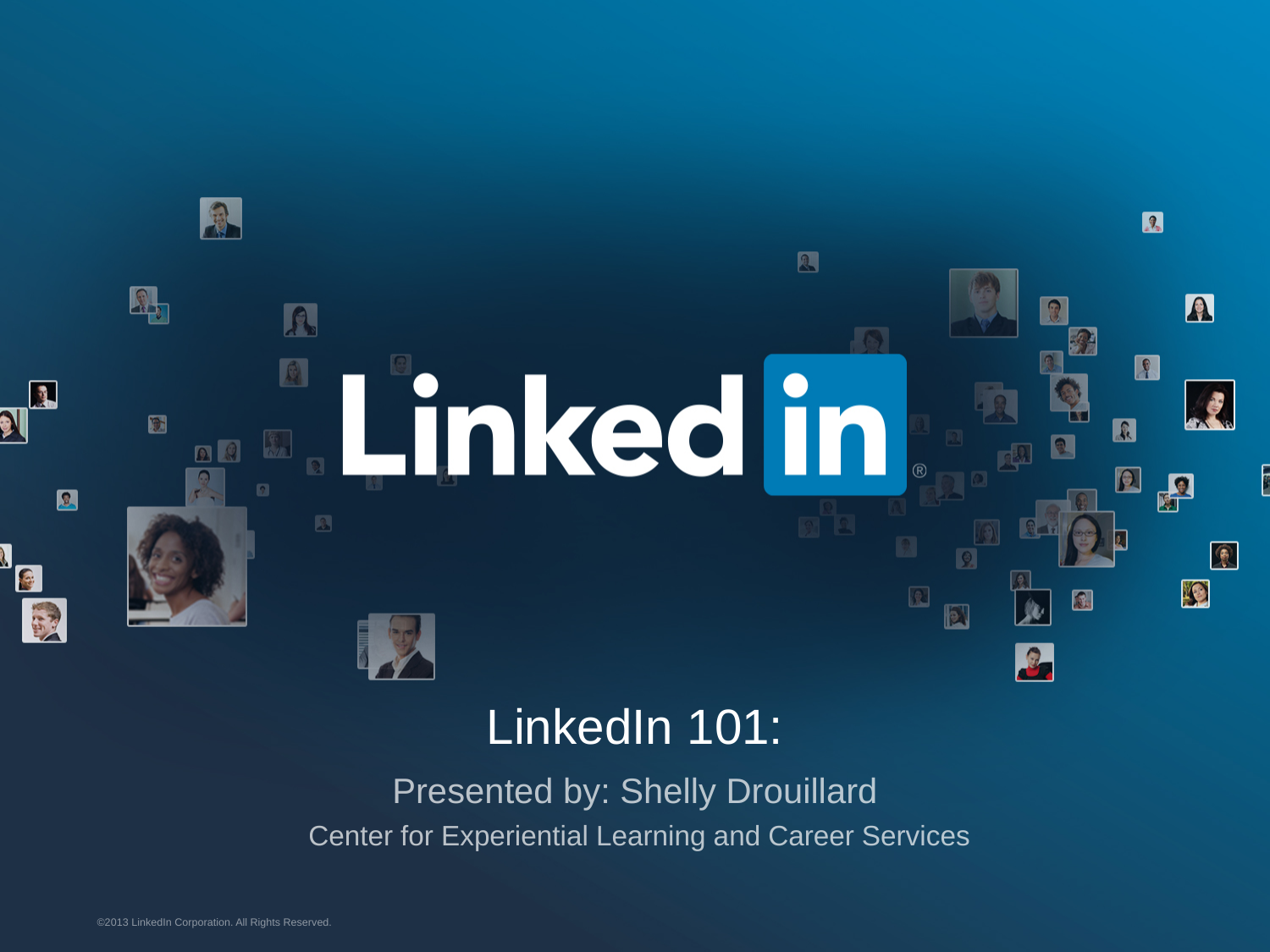

# LinkedIn 101:
Presented by: Shelly Drouillard
 Center for Experiential Learning and Career Services
©2013 LinkedIn Corporation. All Rights Reserved.